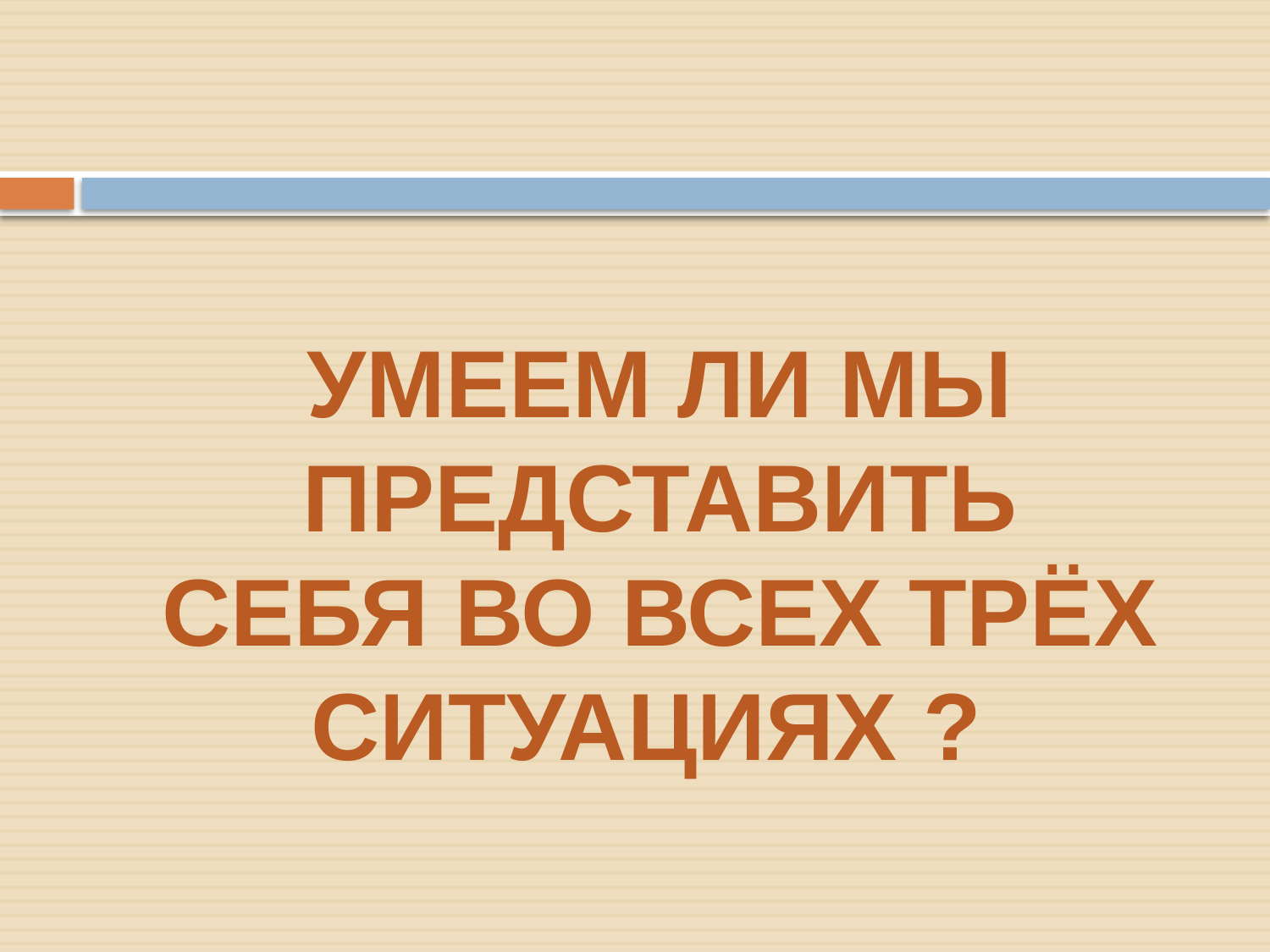

#

УМЕЕМ ЛИ МЫ ПРЕДСТАВИТЬ СЕБЯ ВО ВСЕХ ТРЁХ СИТУАЦИЯХ ?